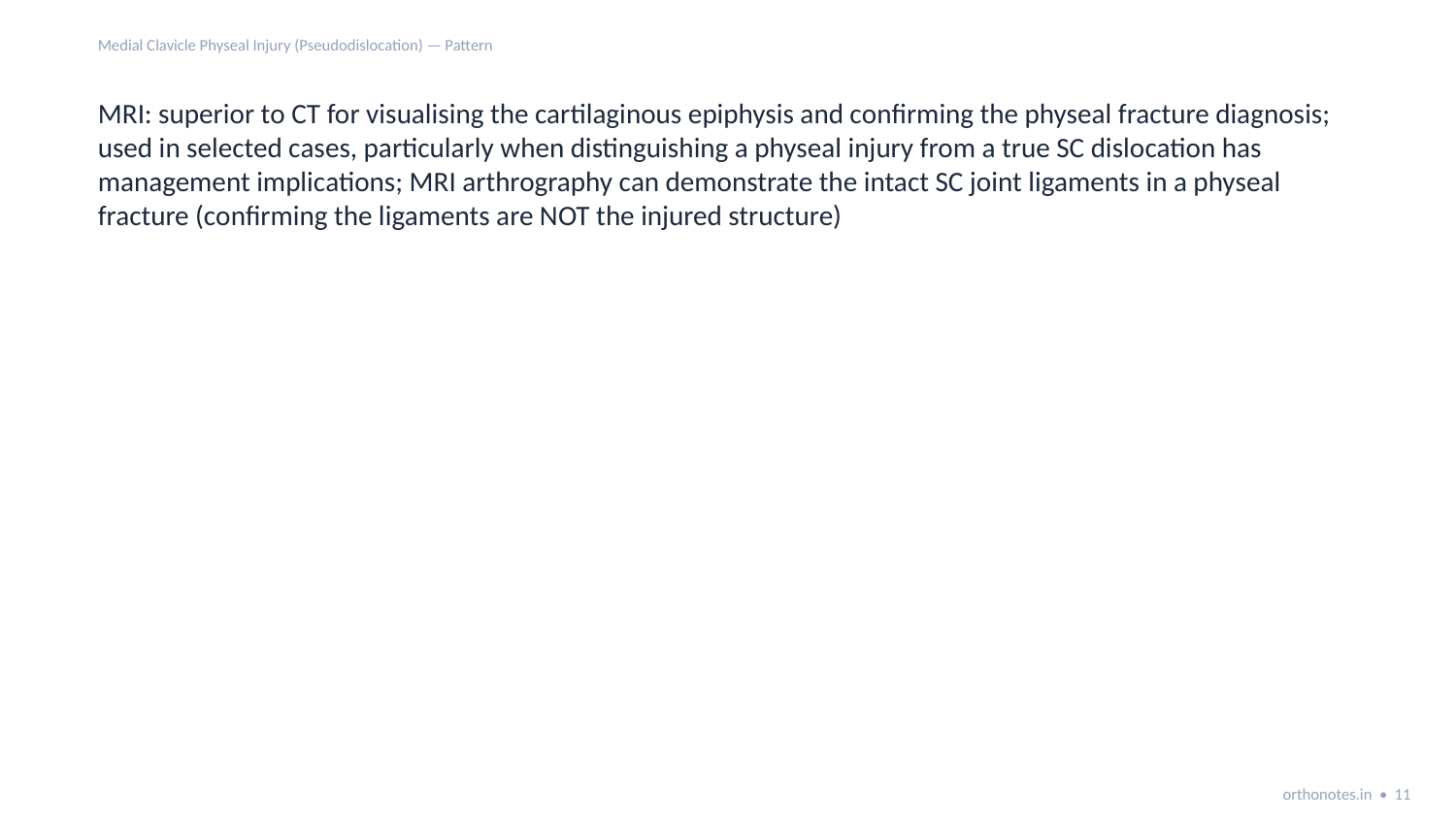

Medial Clavicle Physeal Injury (Pseudodislocation) — Pattern
MRI: superior to CT for visualising the cartilaginous epiphysis and confirming the physeal fracture diagnosis; used in selected cases, particularly when distinguishing a physeal injury from a true SC dislocation has management implications; MRI arthrography can demonstrate the intact SC joint ligaments in a physeal fracture (confirming the ligaments are NOT the injured structure)
orthonotes.in  •  11